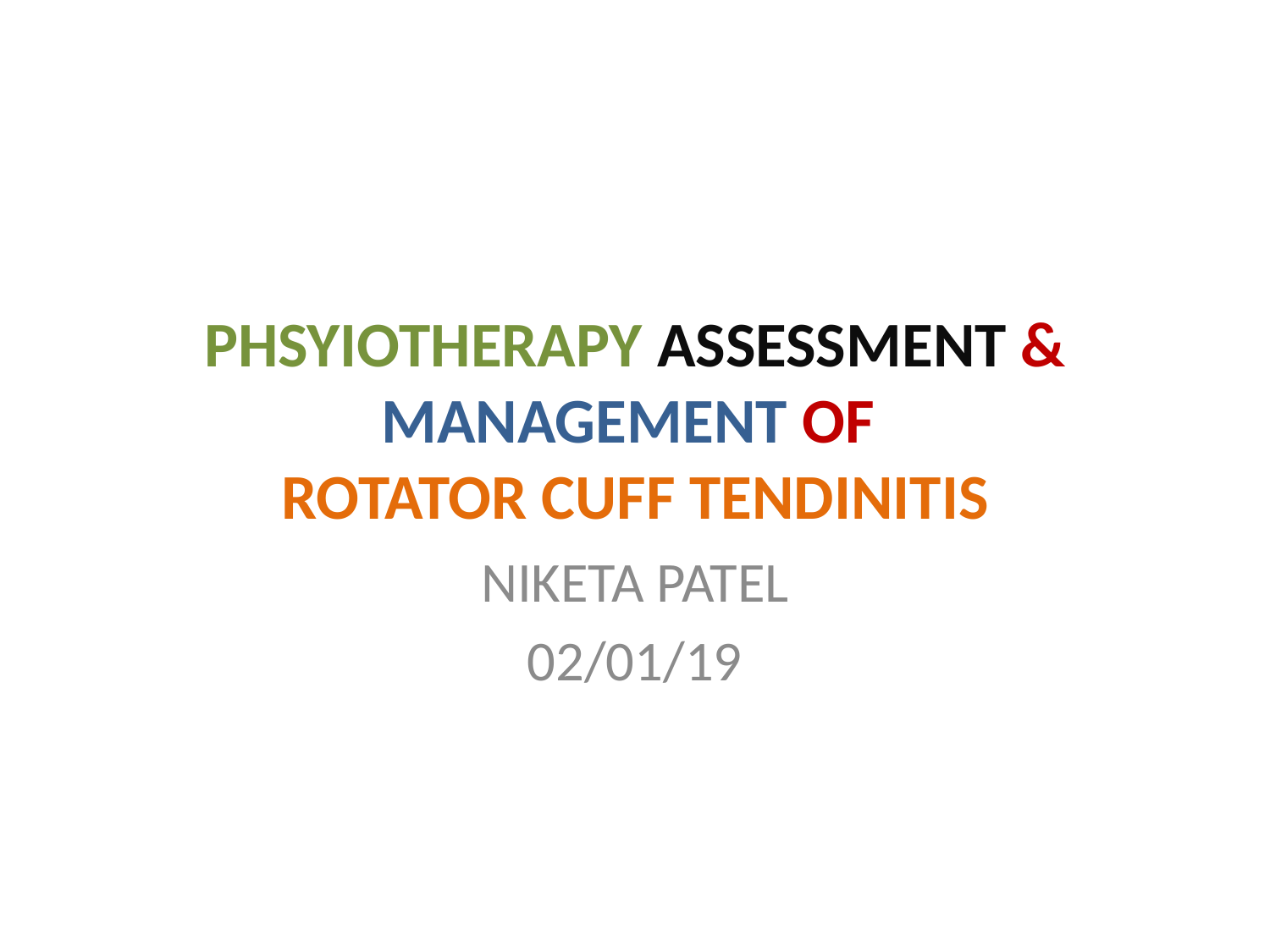

# PHSYIOTHERAPY ASSESSMENT & MANAGEMENT OF ROTATOR CUFF TENDINITIS
NIKETA PATEL
02/01/19